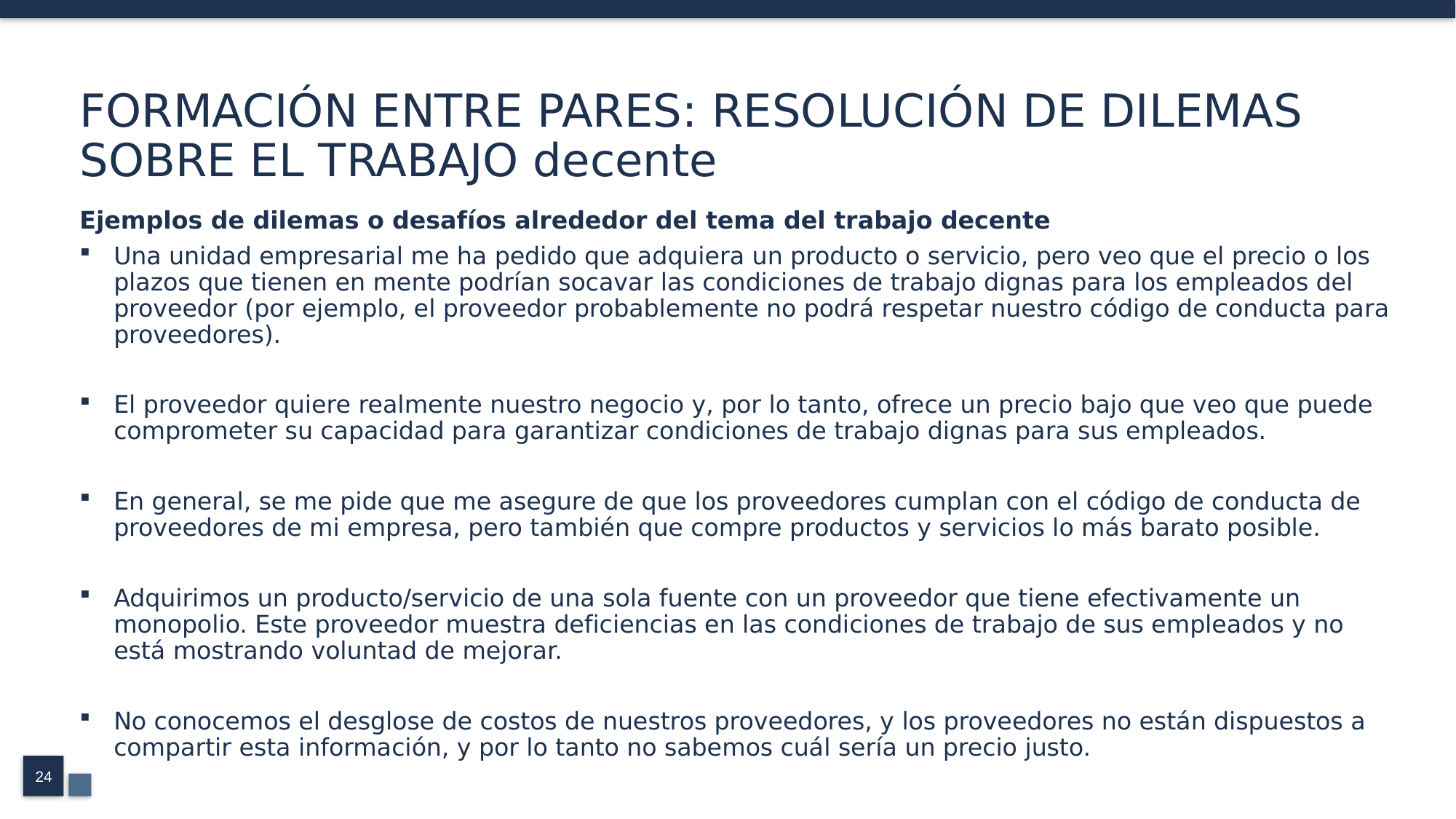

# FORMACIÓN ENTRE PARES: RESOLUCIÓN DE DILEMAS SOBRE EL TRABAJO decente

Ejemplos de dilemas o desafíos alrededor del tema del trabajo decente
Una unidad empresarial me ha pedido que adquiera un producto o servicio, pero veo que el precio o los plazos que tienen en mente podrían socavar las condiciones de trabajo dignas para los empleados del proveedor (por ejemplo, el proveedor probablemente no podrá respetar nuestro código de conducta para proveedores).

El proveedor quiere realmente nuestro negocio y, por lo tanto, ofrece un precio bajo que veo que puede comprometer su capacidad para garantizar condiciones de trabajo dignas para sus empleados.

En general, se me pide que me asegure de que los proveedores cumplan con el código de conducta de proveedores de mi empresa, pero también que compre productos y servicios lo más barato posible.

Adquirimos un producto/servicio de una sola fuente con un proveedor que tiene efectivamente un monopolio. Este proveedor muestra deficiencias en las condiciones de trabajo de sus empleados y no está mostrando voluntad de mejorar.

No conocemos el desglose de costos de nuestros proveedores, y los proveedores no están dispuestos a compartir esta información, y por lo tanto no sabemos cuál sería un precio justo.

24